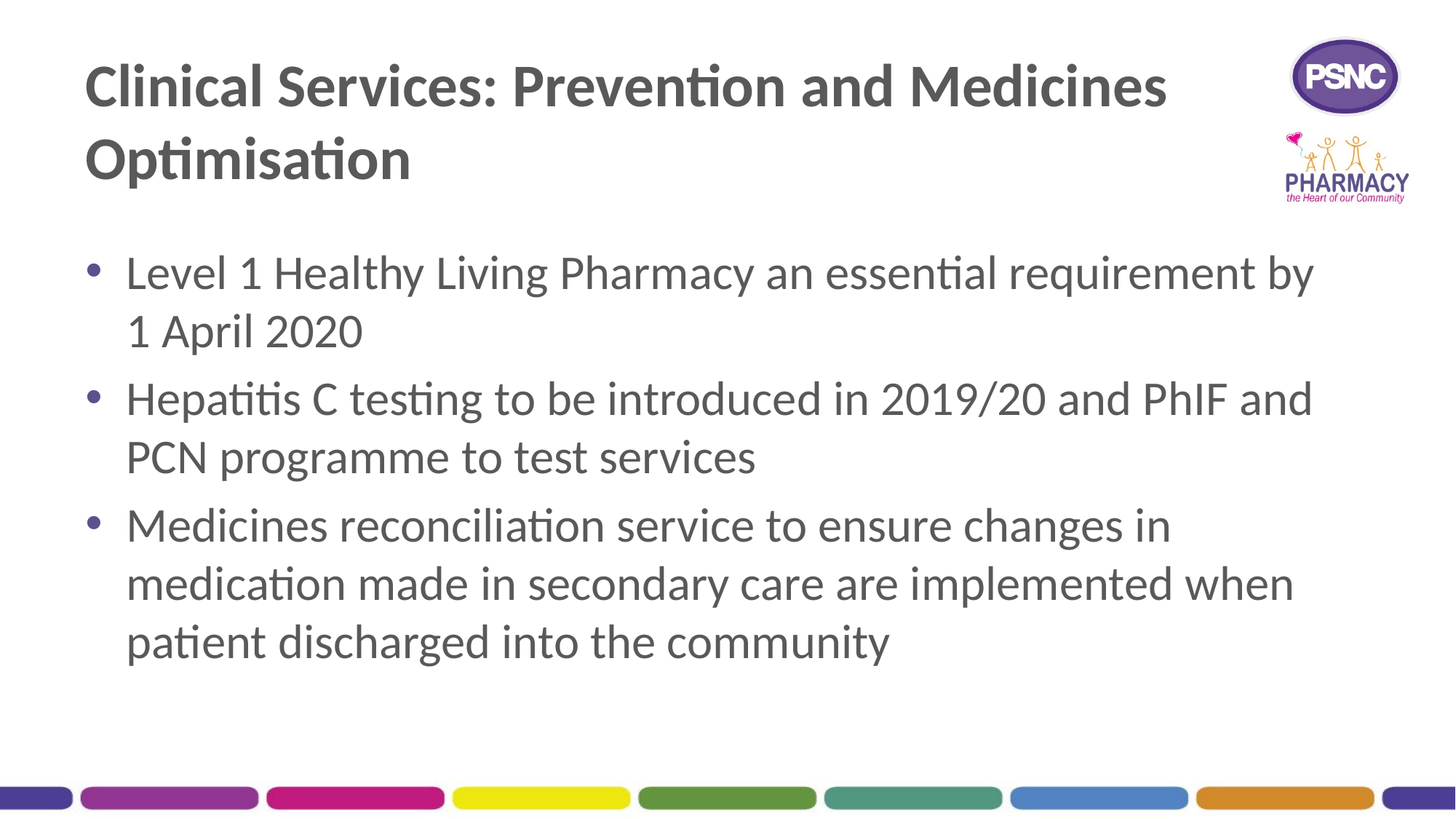

# Clinical Services: Prevention and Medicines Optimisation
Level 1 Healthy Living Pharmacy an essential requirement by 1 April 2020
Hepatitis C testing to be introduced in 2019/20 and PhIF and PCN programme to test services
Medicines reconciliation service to ensure changes in medication made in secondary care are implemented when patient discharged into the community